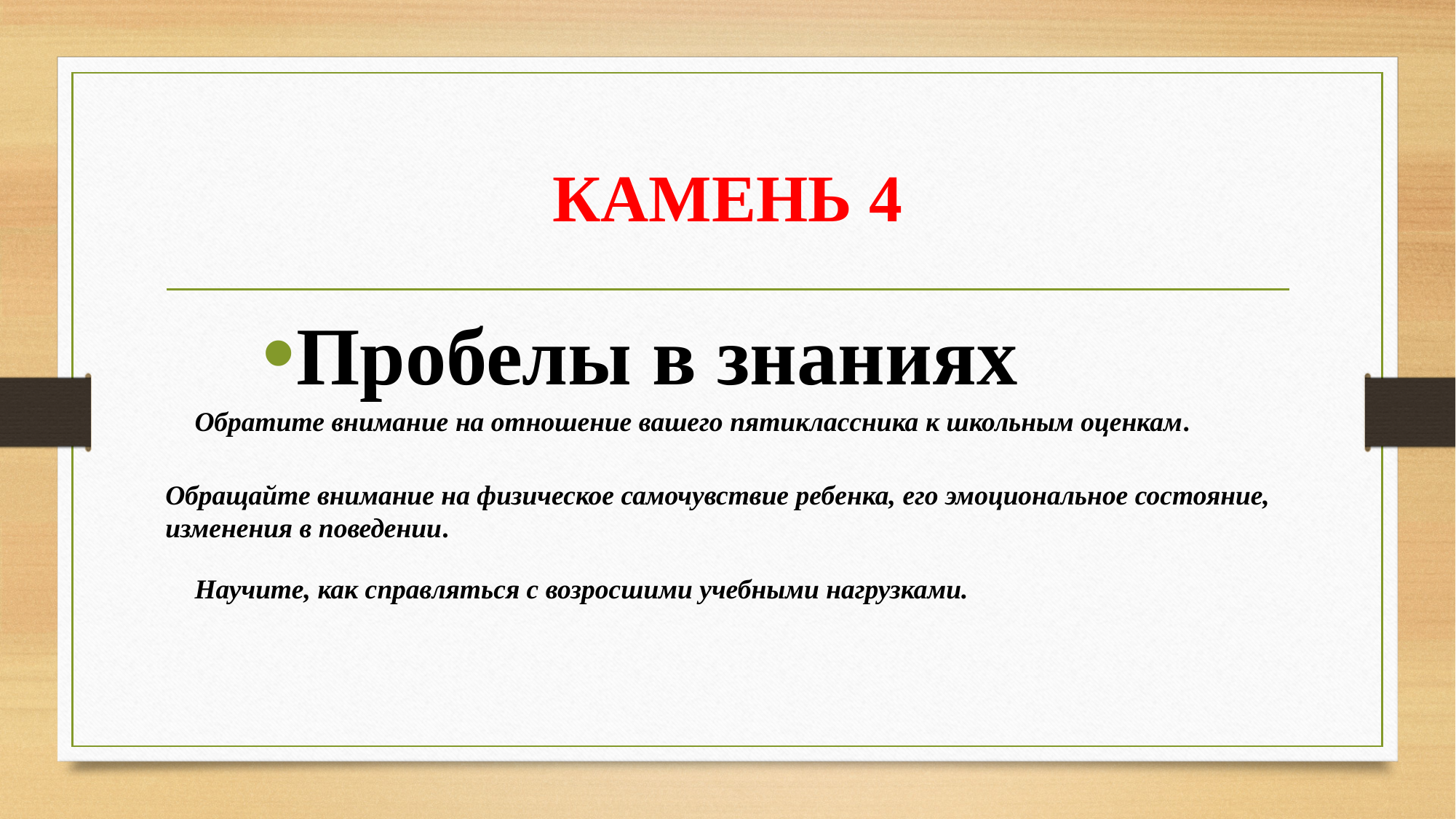

# КАМЕНЬ 4
Пробелы в знаниях
Обратите внимание на отношение вашего пятиклассника к школьным оценкам.
Обращайте внимание на физическое самочувствие ребенка, его эмоциональное состояние, изменения в поведении.
Научите, как справляться с возросшими учебными нагрузками.